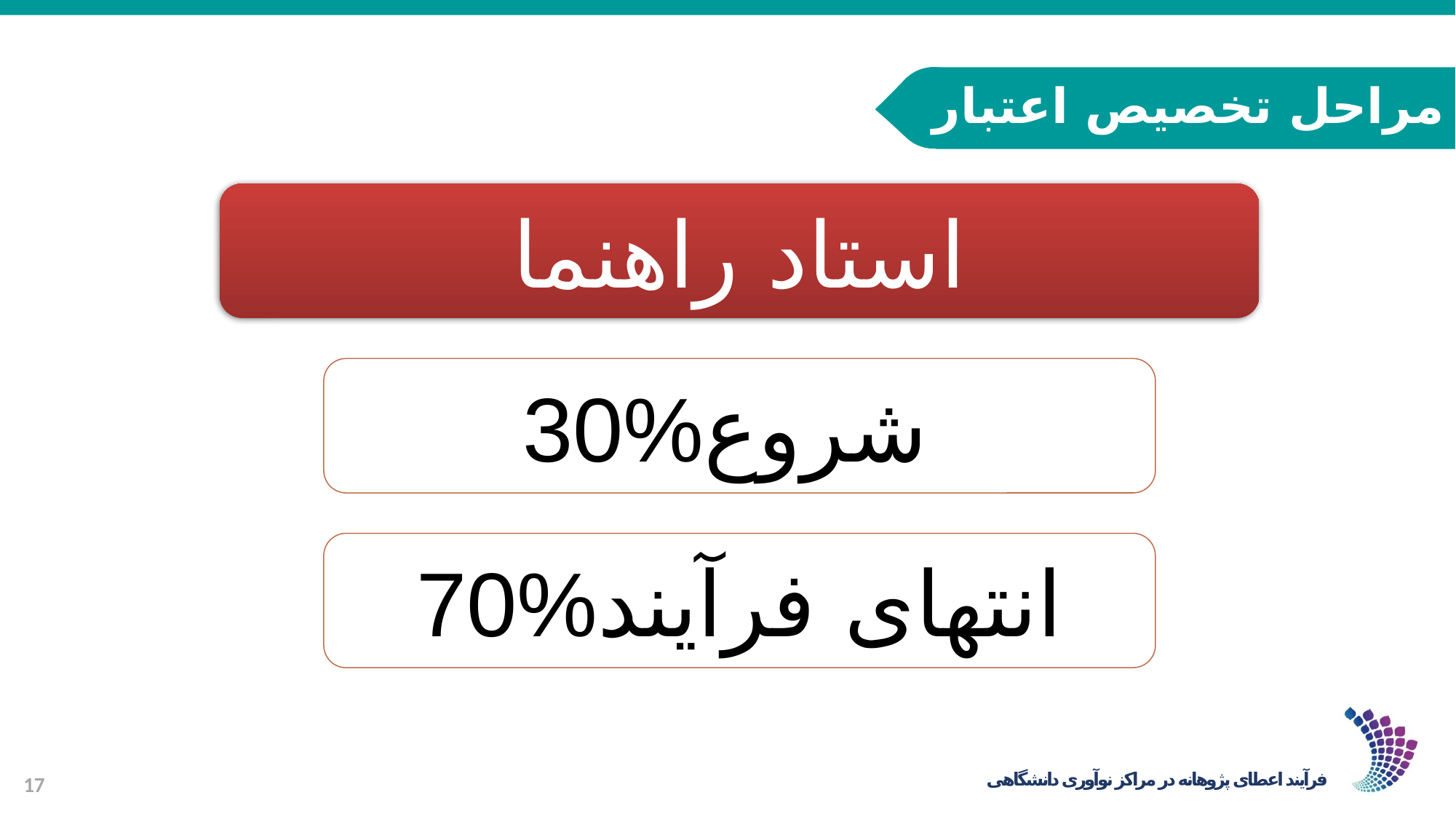

# مراحل تخصیص اعتبار
استاد راهنما
17